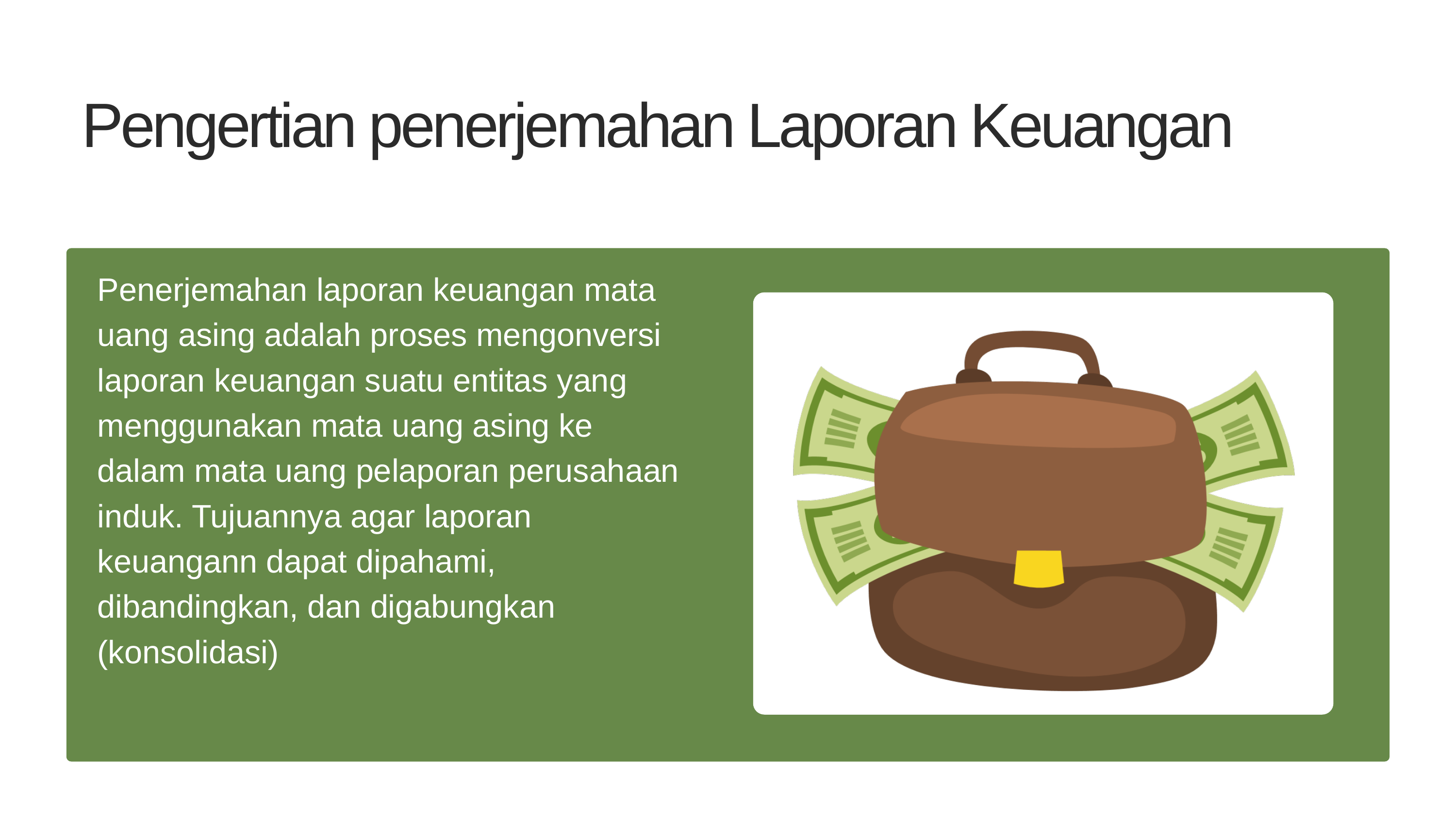

Pengertian penerjemahan Laporan Keuangan

Penerjemahan laporan keuangan mata uang asing adalah proses mengonversi laporan keuangan suatu entitas yang menggunakan mata uang asing ke dalam mata uang pelaporan perusahaan induk. Tujuannya agar laporan keuangann dapat dipahami, dibandingkan, dan digabungkan (konsolidasi)